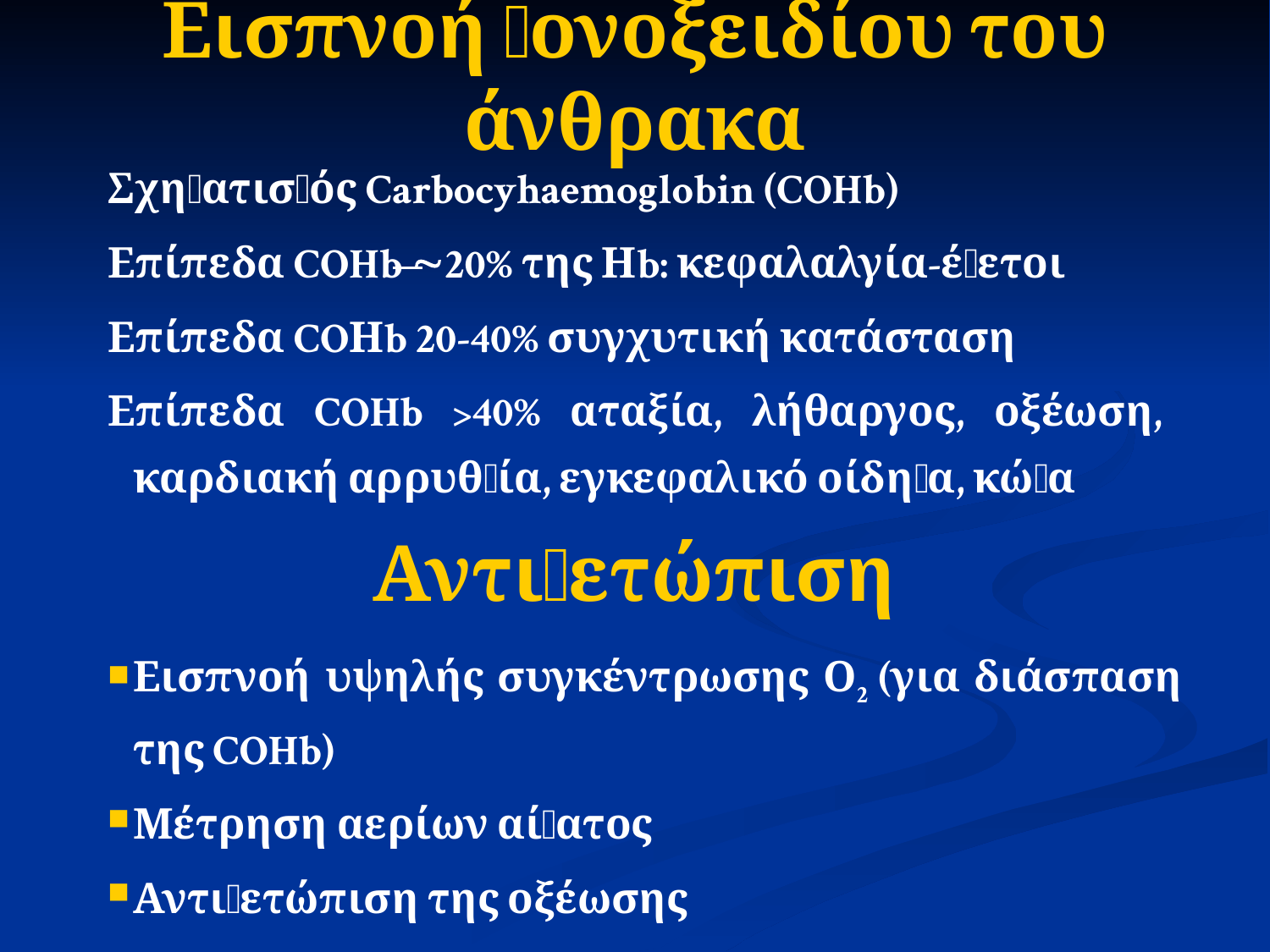

# Εισπνοή μονοξειδίου του άνθρακα
Σχηματισμός Carbocyhaemoglobin (COHb)
Επίπεδα COHb ∼20% της Ηb: κεφαλαλγία-έμετοι
Επίπεδα COΗb 20-40% συγχυτική κατάσταση
Επίπεδα COHb >40% αταξία, λήθαργος, οξέωση, καρδιακή αρρυθμία, εγκεφαλικό οίδημα, κώμα

Αντιμετώπιση
Εισπνοή υψηλής συγκέντρωσης Ο2 (για διάσπαση της COHb)
Μέτρηση αερίων αίματος
Αντιμετώπιση της οξέωσης
Υπερβαρικό Ο2